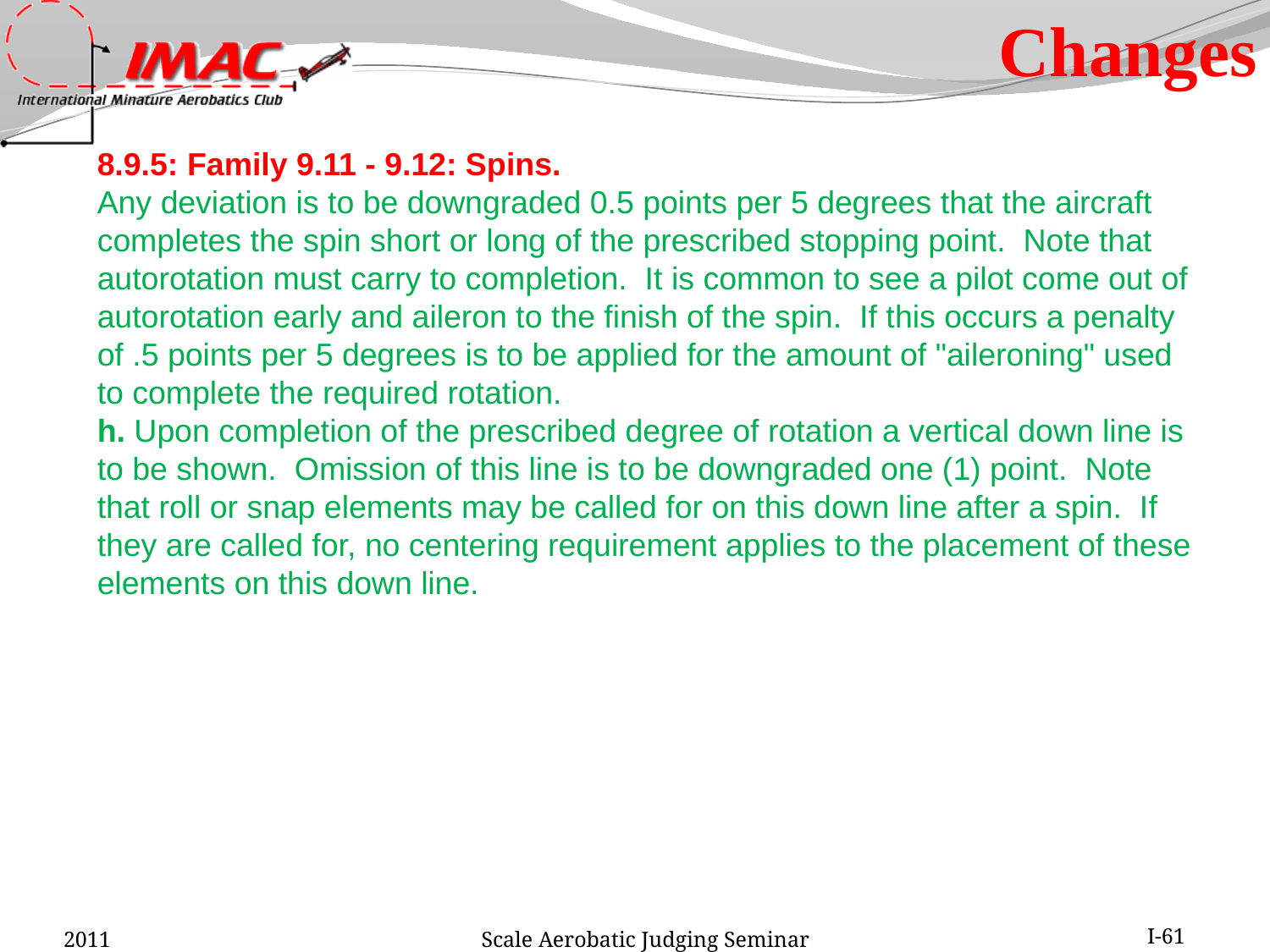

Changes
8.9.5: Family 9.11 - 9.12: Spins.
Any deviation is to be downgraded 0.5 points per 5 degrees that the aircraft completes the spin short or long of the prescribed stopping point.  Note that autorotation must carry to completion.  It is common to see a pilot come out of autorotation early and aileron to the finish of the spin.  If this occurs a penalty of .5 points per 5 degrees is to be applied for the amount of "aileroning" used to complete the required rotation.
h. Upon completion of the prescribed degree of rotation a vertical down line is to be shown.  Omission of this line is to be downgraded one (1) point.  Note that roll or snap elements may be called for on this down line after a spin.  If they are called for, no centering requirement applies to the placement of these elements on this down line.
2011
Scale Aerobatic Judging Seminar
I-61